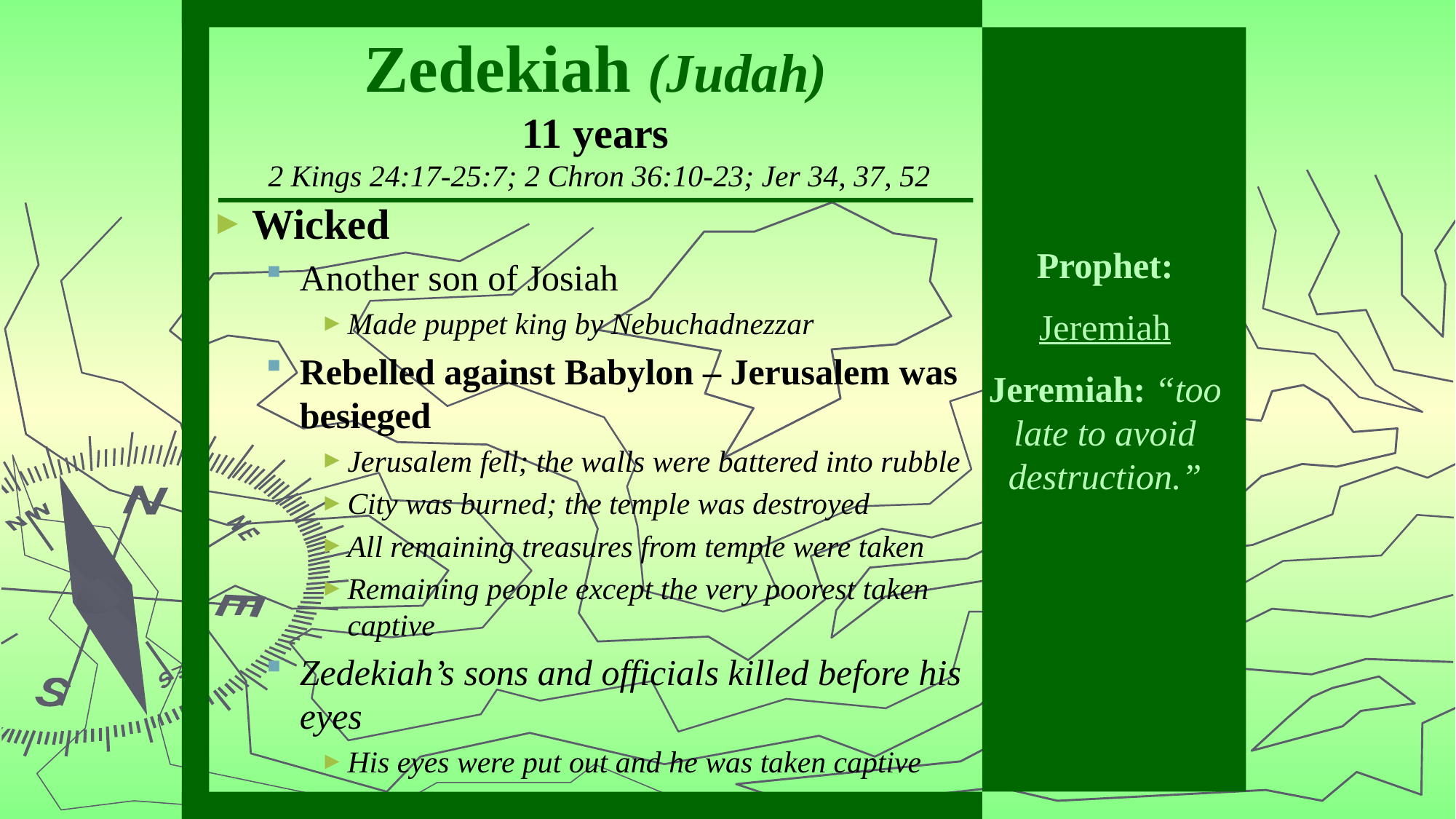

# Zedekiah (Judah) 11 years 2 Kings 24:17-25:7; 2 Chron 36:10-23; Jer 34, 37, 52

Wicked
Another son of Josiah
Made puppet king by Nebuchadnezzar
Rebelled against Babylon – Jerusalem was besieged
Jerusalem fell; the walls were battered into rubble
City was burned; the temple was destroyed
All remaining treasures from temple were taken
Remaining people except the very poorest taken captive
Zedekiah’s sons and officials killed before his eyes
His eyes were put out and he was taken captive

Prophet:
Jeremiah
Jeremiah: “too late to avoid destruction.”